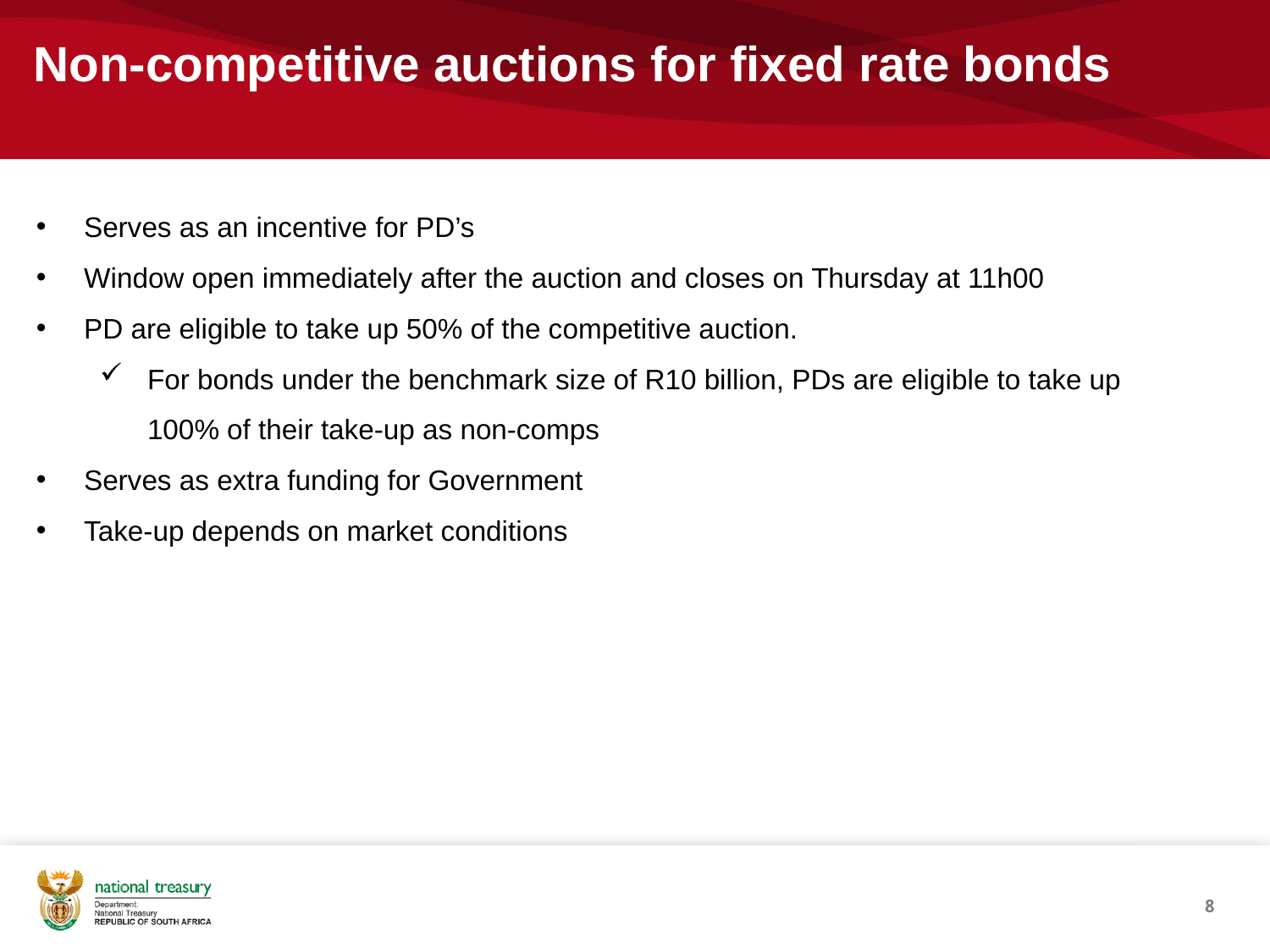

# Non-competitive auctions for fixed rate bonds
Serves as an incentive for PD’s
Window open immediately after the auction and closes on Thursday at 11h00
PD are eligible to take up 50% of the competitive auction.
For bonds under the benchmark size of R10 billion, PDs are eligible to take up 100% of their take-up as non-comps
Serves as extra funding for Government
Take-up depends on market conditions

8